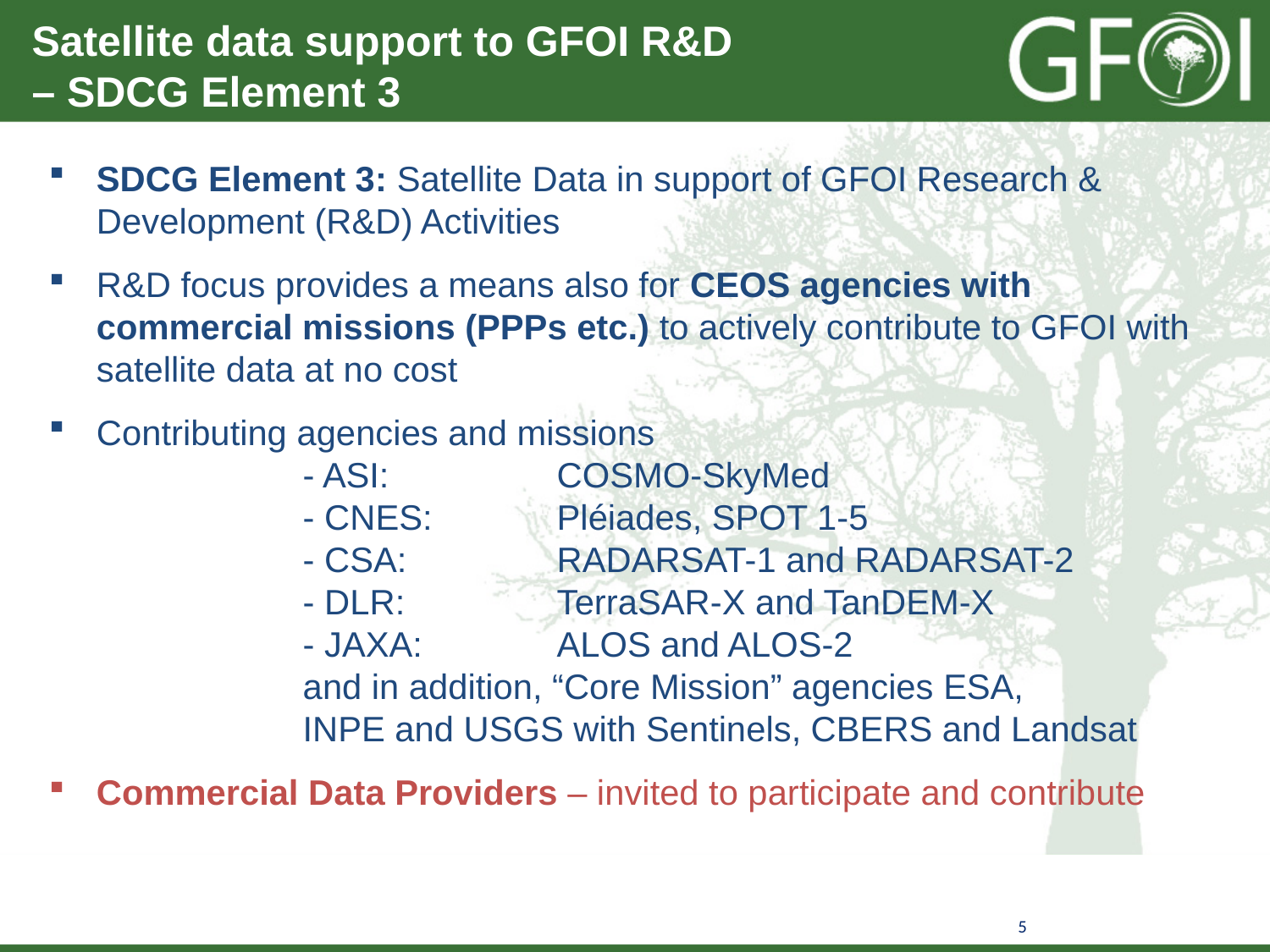

Satellite data support to GFOI R&D
– SDCG Element 3
SDCG Element 3: Satellite Data in support of GFOI Research & Development (R&D) Activities

R&D focus provides a means also for CEOS agencies with commercial missions (PPPs etc.) to actively contribute to GFOI with satellite data at no cost

Contributing agencies and missions
  	- ASI: 		COSMO-SkyMed
	- CNES: 	Pléiades, SPOT 1-5
	- CSA: 		RADARSAT-1 and RADARSAT-2
	- DLR: 		TerraSAR-X and TanDEM-X
	- JAXA: 	ALOS and ALOS-2
	and in addition, “Core Mission” agencies ESA,
	INPE and USGS with Sentinels, CBERS and Landsat

Commercial Data Providers – invited to participate and contribute
5